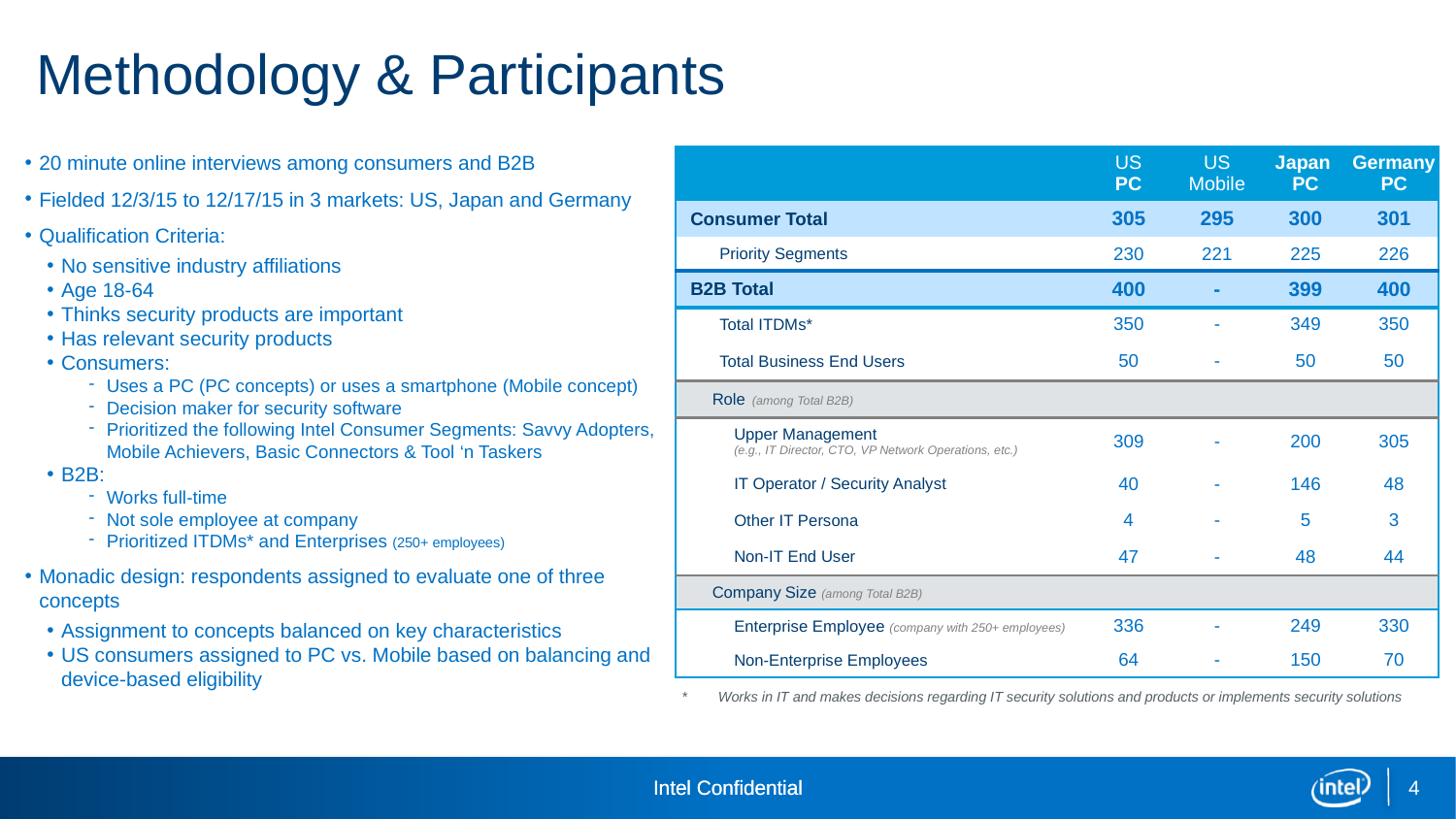

# Methodology & Participants
20 minute online interviews among consumers and B2B
Fielded 12/3/15 to 12/17/15 in 3 markets: US, Japan and Germany
Qualification Criteria:
No sensitive industry affiliations
Age 18-64
Thinks security products are important
Has relevant security products
Consumers:
Uses a PC (PC concepts) or uses a smartphone (Mobile concept)
Decision maker for security software
Prioritized the following Intel Consumer Segments: Savvy Adopters, Mobile Achievers, Basic Connectors & Tool ‘n Taskers
B2B:
Works full-time
Not sole employee at company
Prioritized ITDMs* and Enterprises (250+ employees)
Monadic design: respondents assigned to evaluate one of three concepts
Assignment to concepts balanced on key characteristics
US consumers assigned to PC vs. Mobile based on balancing and device-based eligibility
|  | US PC | US Mobile | Japan PC | Germany PC |
| --- | --- | --- | --- | --- |
| Consumer Total | 305 | 295 | 300 | 301 |
| Priority Segments | 230 | 221 | 225 | 226 |
| B2B Total | 400 | - | 399 | 400 |
| Total ITDMs\* | 350 | - | 349 | 350 |
| Total Business End Users | 50 | - | 50 | 50 |
| Role (among Total B2B) |  |  |  |  |
| Upper Management (e.g., IT Director, CTO, VP Network Operations, etc.) | 309 | - | 200 | 305 |
| IT Operator / Security Analyst | 40 | - | 146 | 48 |
| Other IT Persona | 4 | - | 5 | 3 |
| Non-IT End User | 47 | - | 48 | 44 |
| Company Size (among Total B2B) |  |  |  |  |
| Enterprise Employee (company with 250+ employees) | 336 | - | 249 | 330 |
| Non-Enterprise Employees | 64 | - | 150 | 70 |
* 	Works in IT and makes decisions regarding IT security solutions and products or implements security solutions
4